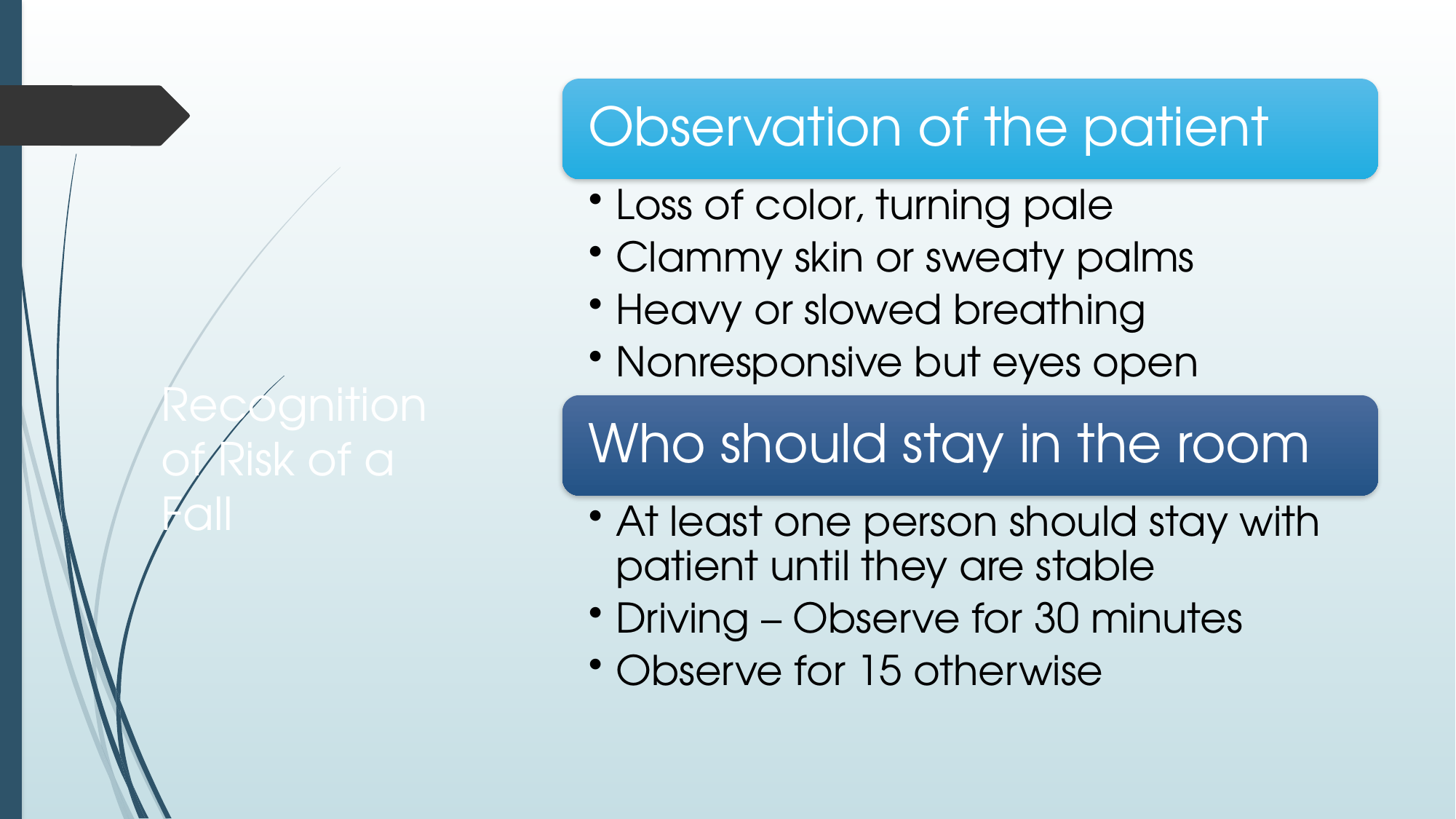

Observation of the patient
Loss of color, turning pale
Clammy skin or sweaty palms
Heavy or slowed breathing
Nonresponsive but eyes open
Who should stay in the room
At least one person should stay with patient until they are stable
Driving – Observe for 30 minutes
Observe for 15 otherwise
# Recognition of Risk of a Fall